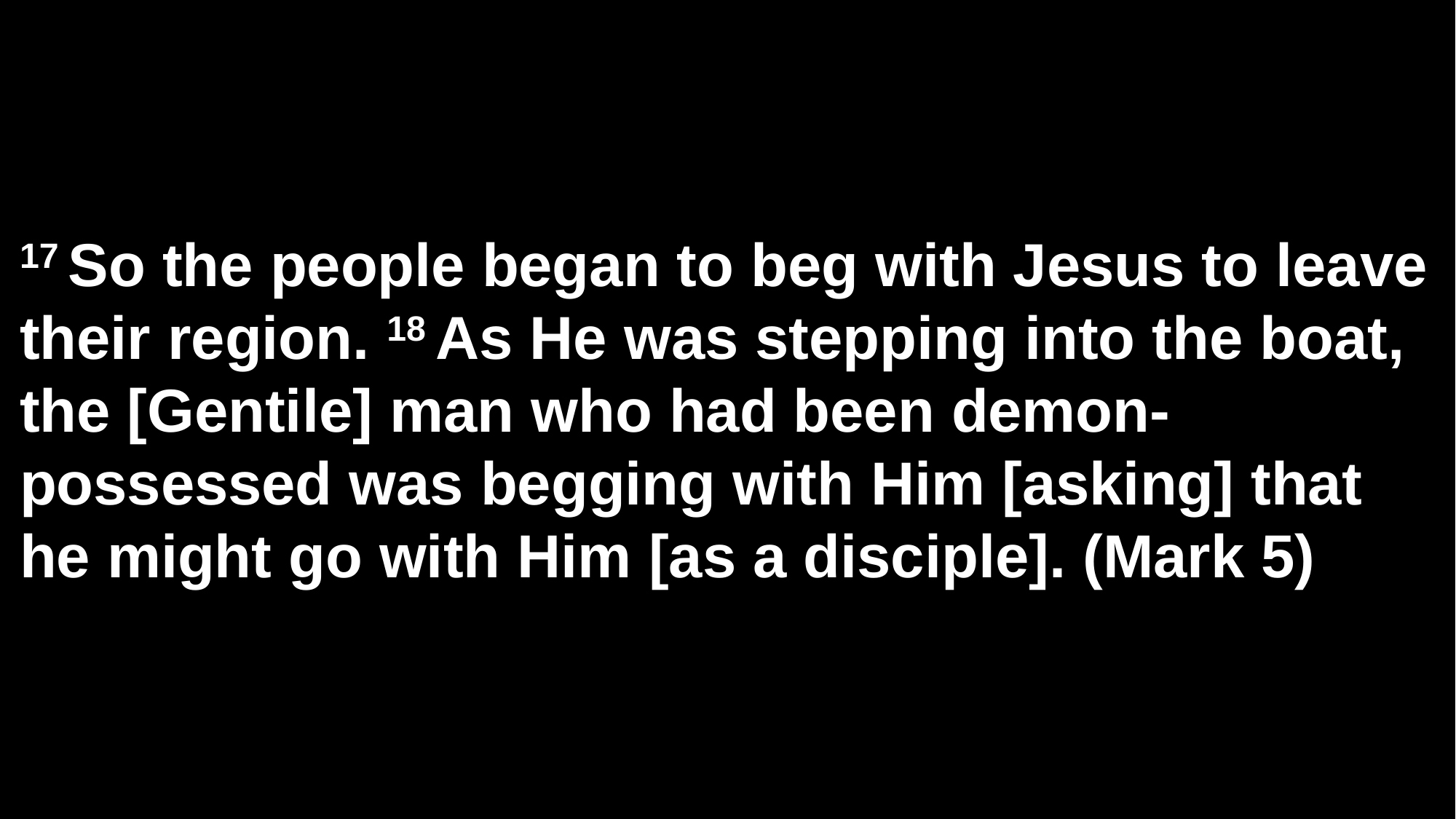

17 So the people began to beg with Jesus to leave their region. 18 As He was stepping into the boat, the [Gentile] man who had been demon-possessed was begging with Him [asking] that he might go with Him [as a disciple]. (Mark 5)